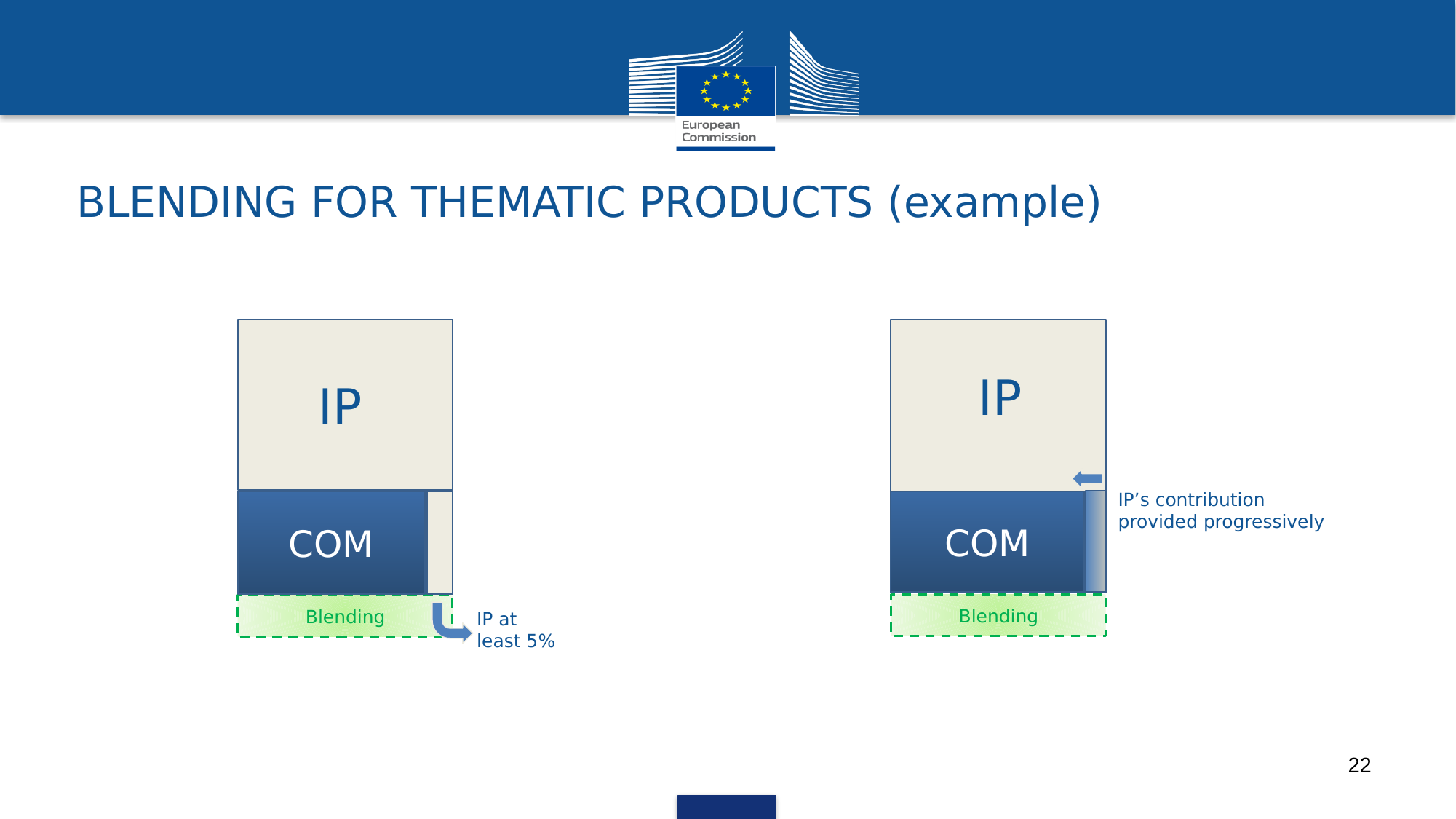

BLENDING FOR THEMATIC PRODUCTS (example)

IP
IP at least 5%

COM
Blending

IP

IP’s contribution provided progressively

COM
Blending
22